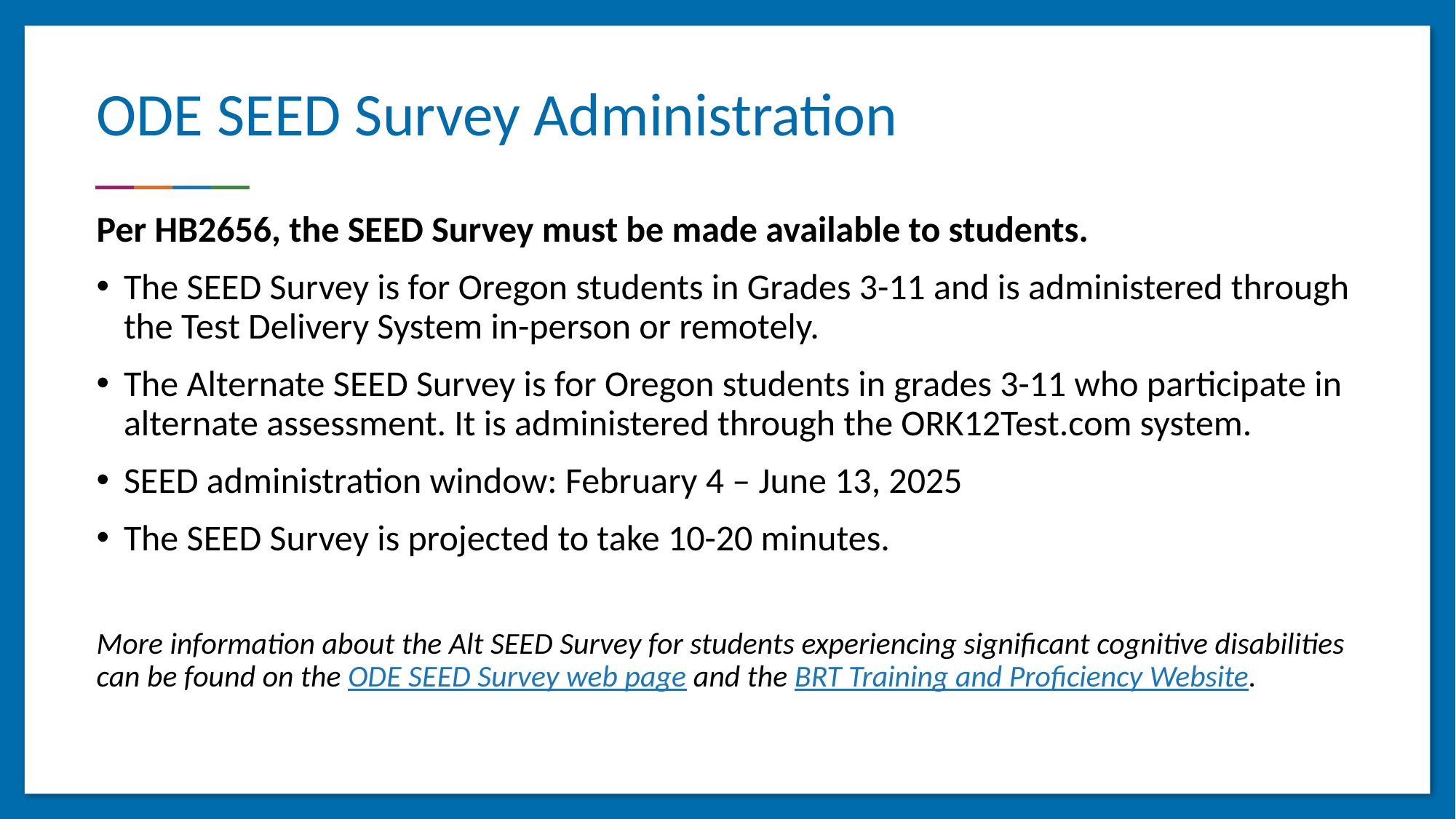

# ODE SEED Survey Administration
Per HB2656, the SEED Survey must be made available to students.
The SEED Survey is for Oregon students in Grades 3-11 and is administered through the Test Delivery System in-person or remotely.
The Alternate SEED Survey is for Oregon students in grades 3-11 who participate in alternate assessment. It is administered through the ORK12Test.com system.
SEED administration window: February 4 – June 13, 2025
The SEED Survey is projected to take 10-20 minutes.

More information about the Alt SEED Survey for students experiencing significant cognitive disabilities can be found on the ODE SEED Survey web page and the BRT Training and Proficiency Website.